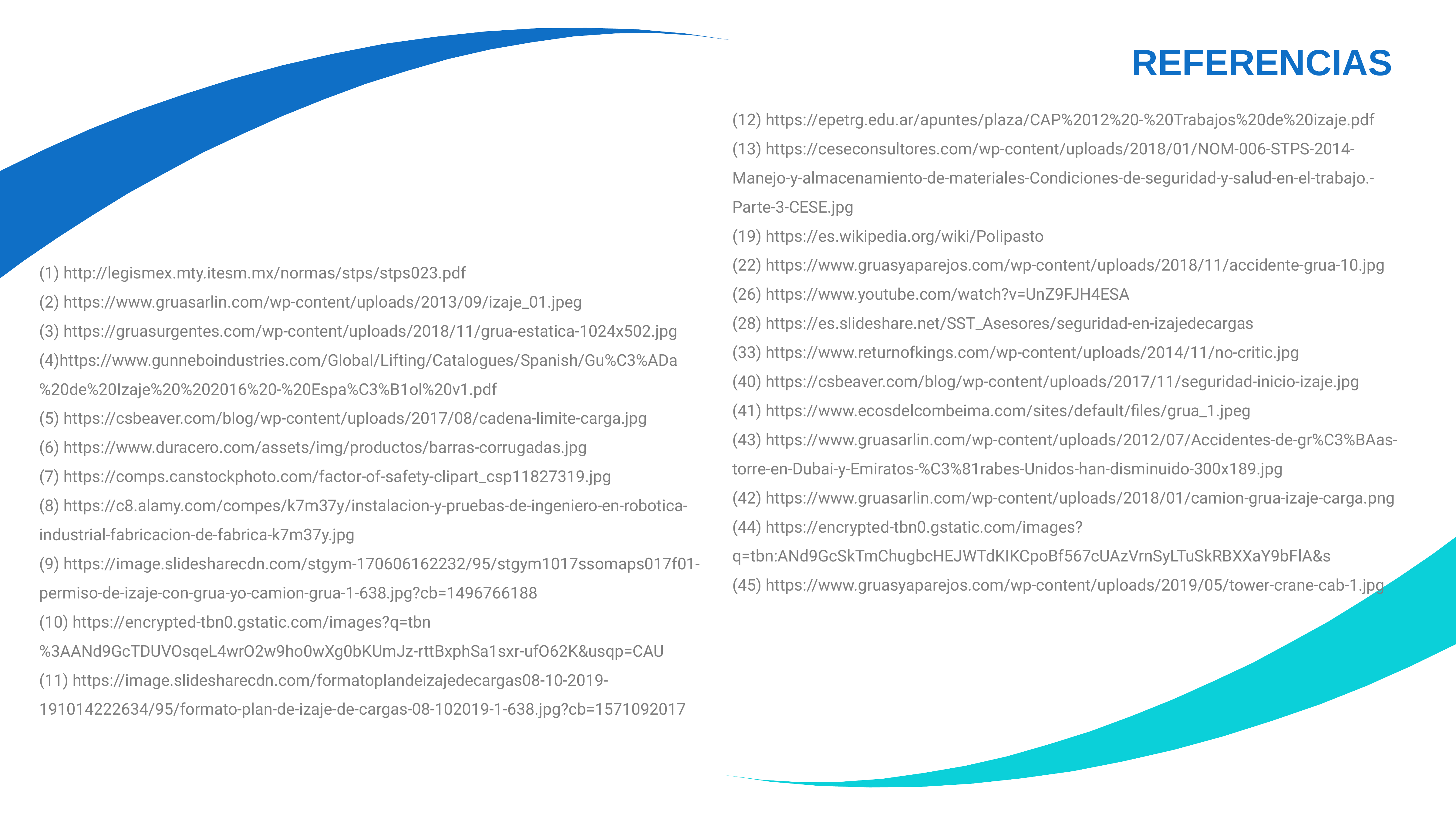

REFERENCIAS
(12) https://epetrg.edu.ar/apuntes/plaza/CAP%2012%20-%20Trabajos%20de%20izaje.pdf
(13) https://ceseconsultores.com/wp-content/uploads/2018/01/NOM-006-STPS-2014-Manejo-y-almacenamiento-de-materiales-Condiciones-de-seguridad-y-salud-en-el-trabajo.-Parte-3-CESE.jpg
(19) https://es.wikipedia.org/wiki/Polipasto
(22) https://www.gruasyaparejos.com/wp-content/uploads/2018/11/accidente-grua-10.jpg
(26) https://www.youtube.com/watch?v=UnZ9FJH4ESA
(28) https://es.slideshare.net/SST_Asesores/seguridad-en-izajedecargas
(33) https://www.returnofkings.com/wp-content/uploads/2014/11/no-critic.jpg
(40) https://csbeaver.com/blog/wp-content/uploads/2017/11/seguridad-inicio-izaje.jpg
(41) https://www.ecosdelcombeima.com/sites/default/files/grua_1.jpeg
(43) https://www.gruasarlin.com/wp-content/uploads/2012/07/Accidentes-de-gr%C3%BAas-torre-en-Dubai-y-Emiratos-%C3%81rabes-Unidos-han-disminuido-300x189.jpg
(42) https://www.gruasarlin.com/wp-content/uploads/2018/01/camion-grua-izaje-carga.png
(44) https://encrypted-tbn0.gstatic.com/images?q=tbn:ANd9GcSkTmChugbcHEJWTdKIKCpoBf567cUAzVrnSyLTuSkRBXXaY9bFlA&s
(45) https://www.gruasyaparejos.com/wp-content/uploads/2019/05/tower-crane-cab-1.jpg
(1) http://legismex.mty.itesm.mx/normas/stps/stps023.pdf
(2) https://www.gruasarlin.com/wp-content/uploads/2013/09/izaje_01.jpeg
(3) https://gruasurgentes.com/wp-content/uploads/2018/11/grua-estatica-1024x502.jpg
(4)https://www.gunneboindustries.com/Global/Lifting/Catalogues/Spanish/Gu%C3%ADa%20de%20Izaje%20%202016%20-%20Espa%C3%B1ol%20v1.pdf
(5) https://csbeaver.com/blog/wp-content/uploads/2017/08/cadena-limite-carga.jpg
(6) https://www.duracero.com/assets/img/productos/barras-corrugadas.jpg
(7) https://comps.canstockphoto.com/factor-of-safety-clipart_csp11827319.jpg
(8) https://c8.alamy.com/compes/k7m37y/instalacion-y-pruebas-de-ingeniero-en-robotica-industrial-fabricacion-de-fabrica-k7m37y.jpg
(9) https://image.slidesharecdn.com/stgym-170606162232/95/stgym1017ssomaps017f01-permiso-de-izaje-con-grua-yo-camion-grua-1-638.jpg?cb=1496766188
(10) https://encrypted-tbn0.gstatic.com/images?q=tbn%3AANd9GcTDUVOsqeL4wrO2w9ho0wXg0bKUmJz-rttBxphSa1sxr-ufO62K&usqp=CAU
(11) https://image.slidesharecdn.com/formatoplandeizajedecargas08-10-2019-191014222634/95/formato-plan-de-izaje-de-cargas-08-102019-1-638.jpg?cb=1571092017